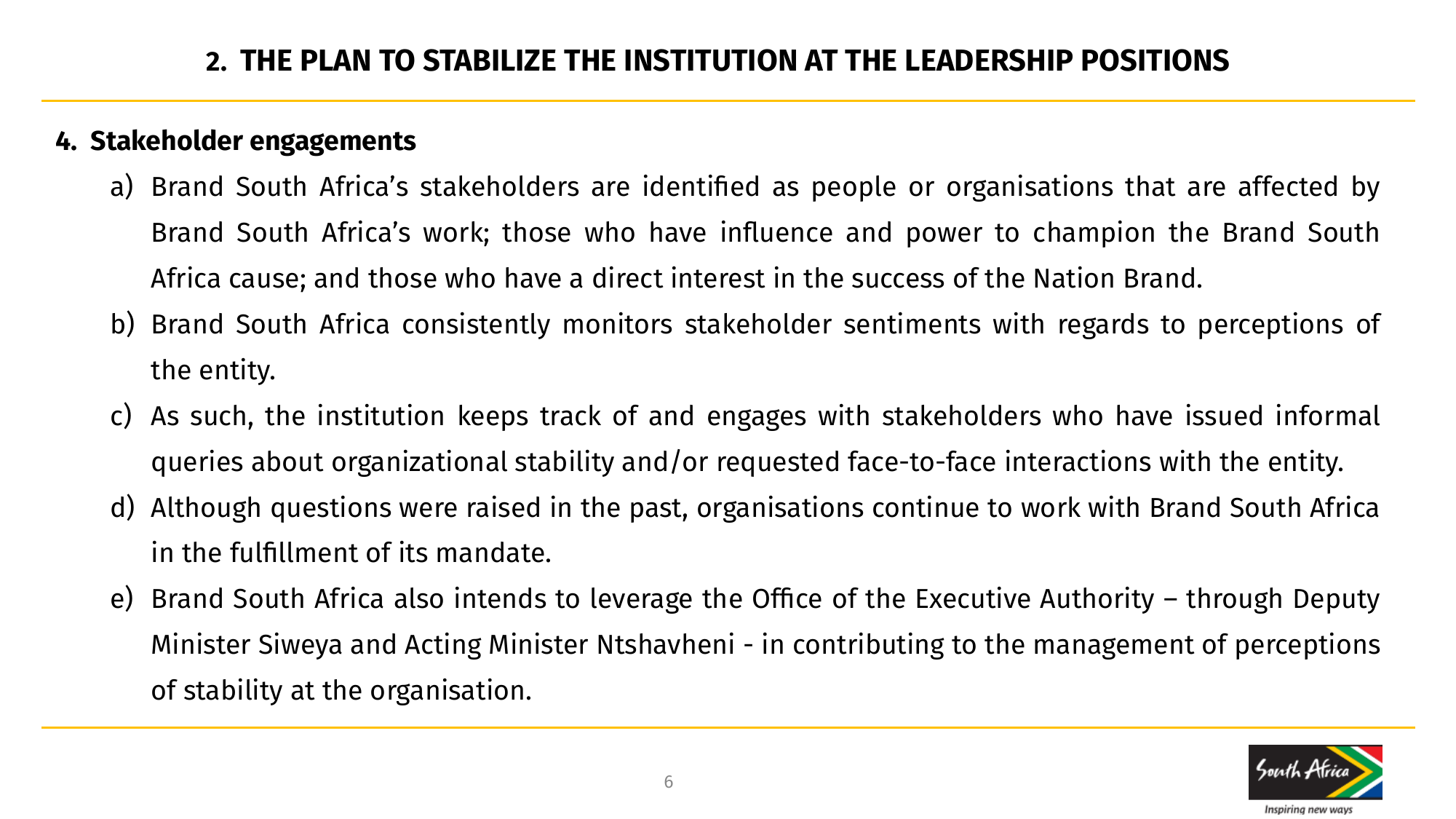

2.  THE PLAN TO STABILIZE THE INSTITUTION AT THE LEADERSHIP POSITIONS
4.  Stakeholder engagements
Brand South Africa’s stakeholders are identified as people or organisations that are affected by Brand South Africa’s work; those who have influence and power to champion the Brand South Africa cause; and those who have a direct interest in the success of the Nation Brand.
Brand South Africa consistently monitors stakeholder sentiments with regards to perceptions of the entity.
As such, the institution keeps track of and engages with stakeholders who have issued informal queries about organizational stability and/or requested face-to-face interactions with the entity.
Although questions were raised in the past, organisations continue to work with Brand South Africa in the fulfillment of its mandate.
Brand South Africa also intends to leverage the Office of the Executive Authority – through Deputy Minister Siweya and Acting Minister Ntshavheni - in contributing to the management of perceptions of stability at the organisation.

6